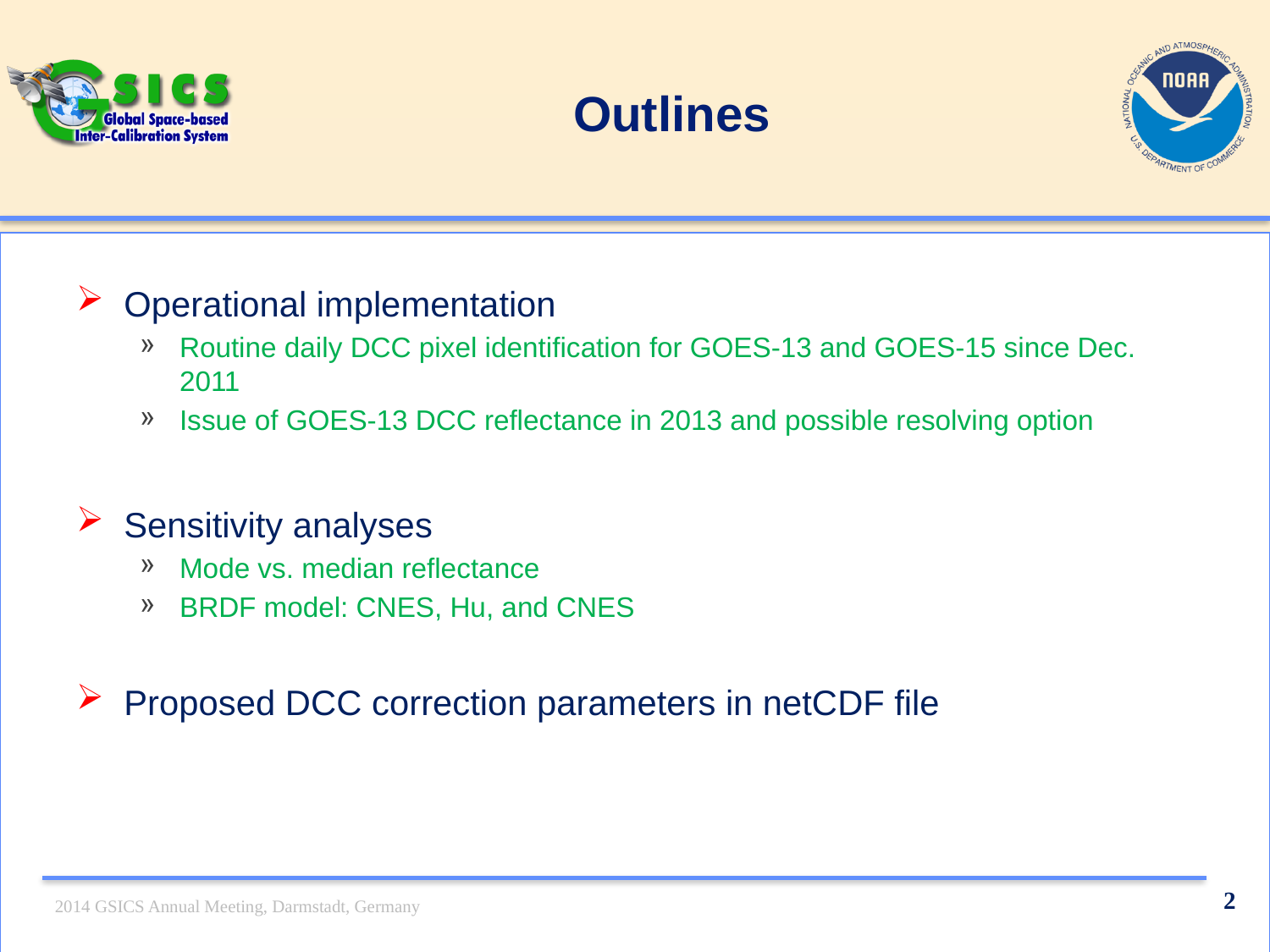

# Outlines
Operational implementation
Routine daily DCC pixel identification for GOES-13 and GOES-15 since Dec. 2011
Issue of GOES-13 DCC reflectance in 2013 and possible resolving option

Sensitivity analyses
Mode vs. median reflectance
BRDF model: CNES, Hu, and CNES

Proposed DCC correction parameters in netCDF file
2